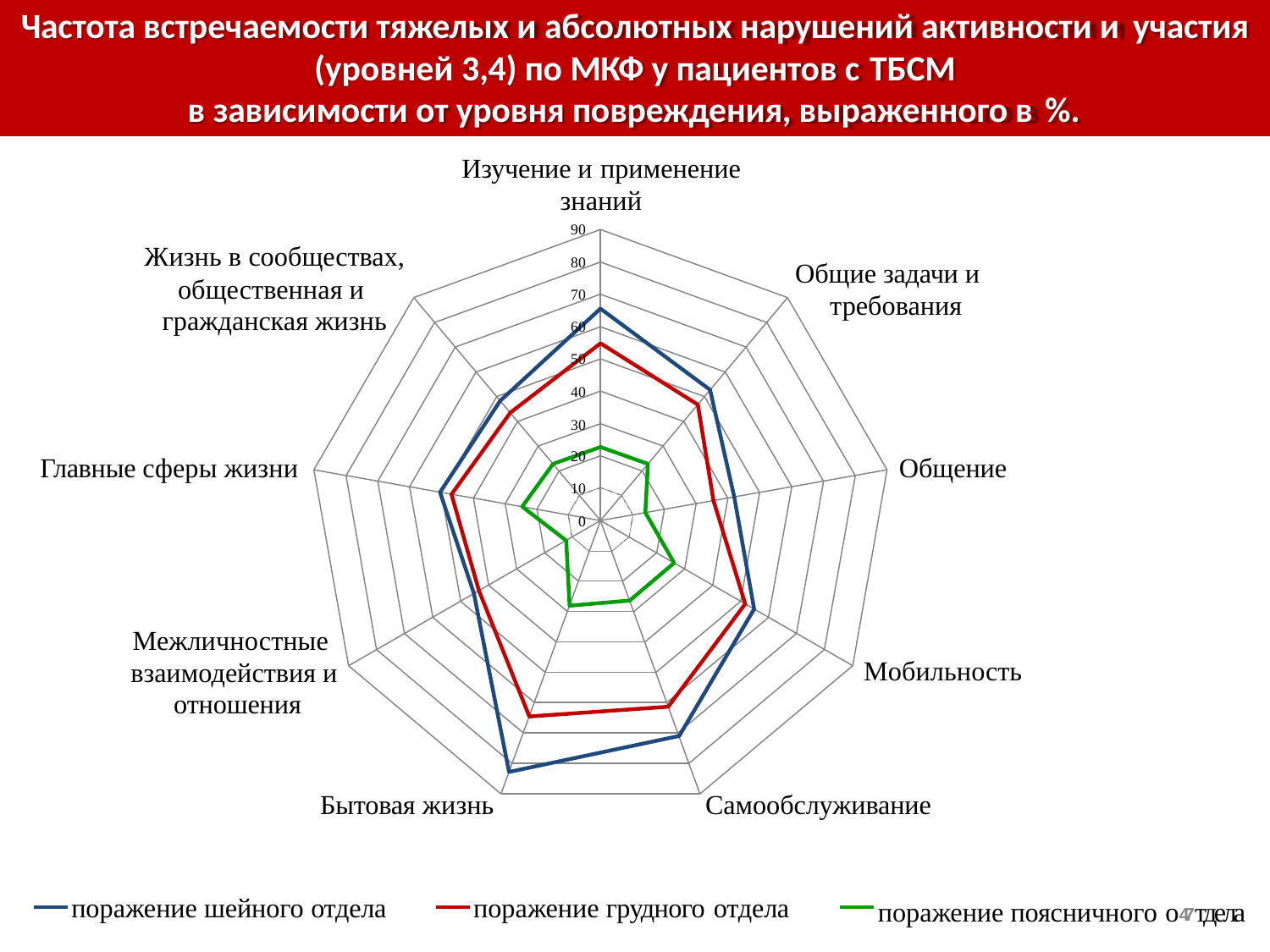

# Частота встречаемости тяжелых и абсолютных нарушений активности и участия
(уровней 3,4) по МКФ у пациентов с ТБСМ

в зависимости от уровня повреждения, выраженного в %.
Изучение и применение
знаний
90

Жизнь в сообществах,
общественная и  гражданская жизнь
80
Общие задачи и  требования
70
60
50

40

30
20
Главные сферы жизни
Общение
10

0
Межличностные  взаимодействия и  отношения
Мобильность
Бытовая жизнь
Самообслуживание
поражение шейного отдела
поражение грудного отдела
поражение поясничного о47тдела